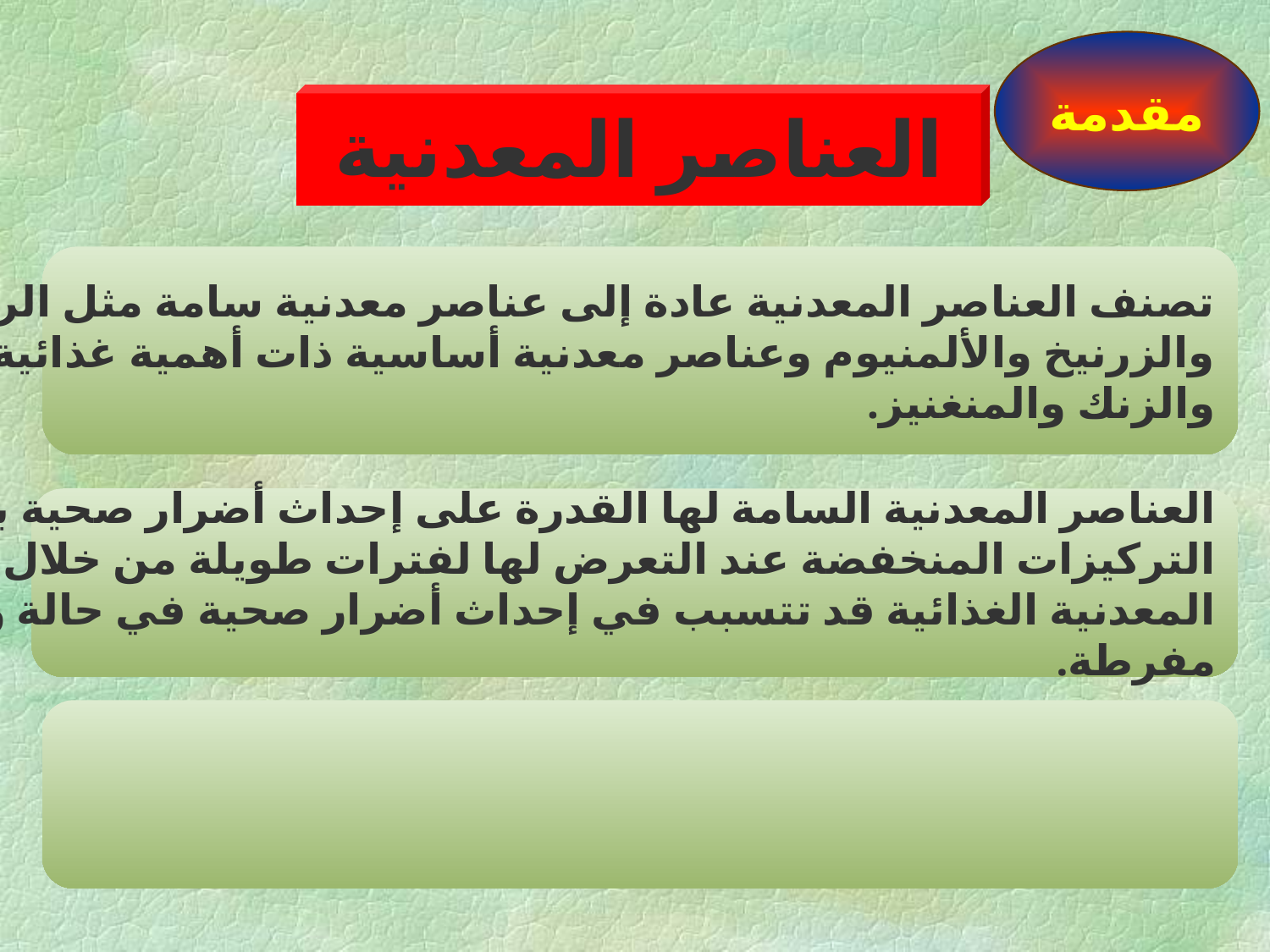

مقدمة
العناصر المعدنية
تصنف العناصر المعدنية عادة إلى عناصر معدنية سامة مثل الرصاص والكادميوم
والزرنيخ والألمنيوم وعناصر معدنية أساسية ذات أهمية غذائية مثل النحاس والحديد
والزنك والمنغنيز.
العناصر المعدنية السامة لها القدرة على إحداث أضرار صحية بالغة حتى في مستويات
التركيزات المنخفضة عند التعرض لها لفترات طويلة من خلال الغذاء، أيضا العناصر
المعدنية الغذائية قد تتسبب في إحداث أضرار صحية في حالة وجودها في الغذاء بكميات
مفرطة.